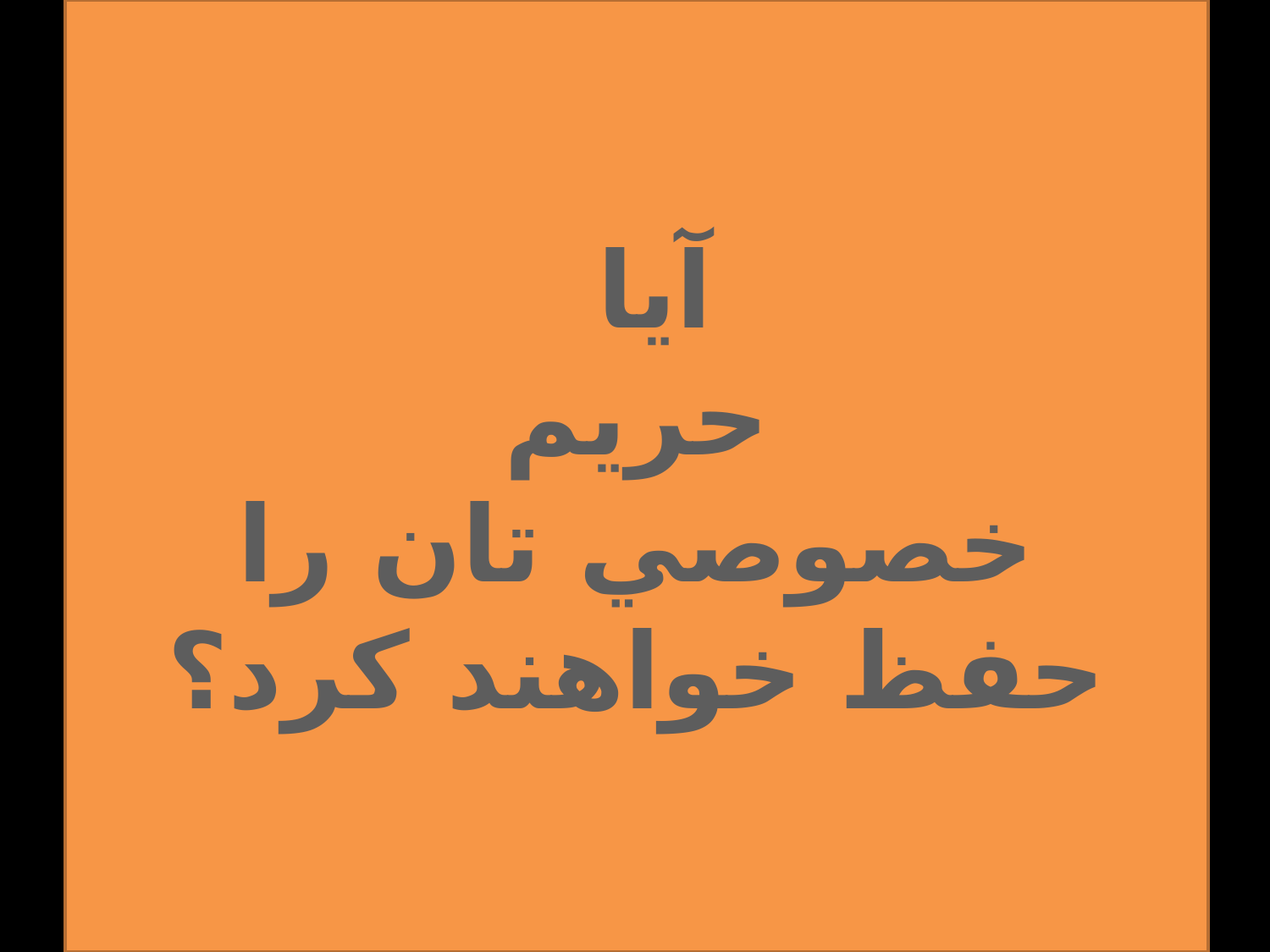

# آيا حريم خصوصي تان را حفظ خواهند كرد؟